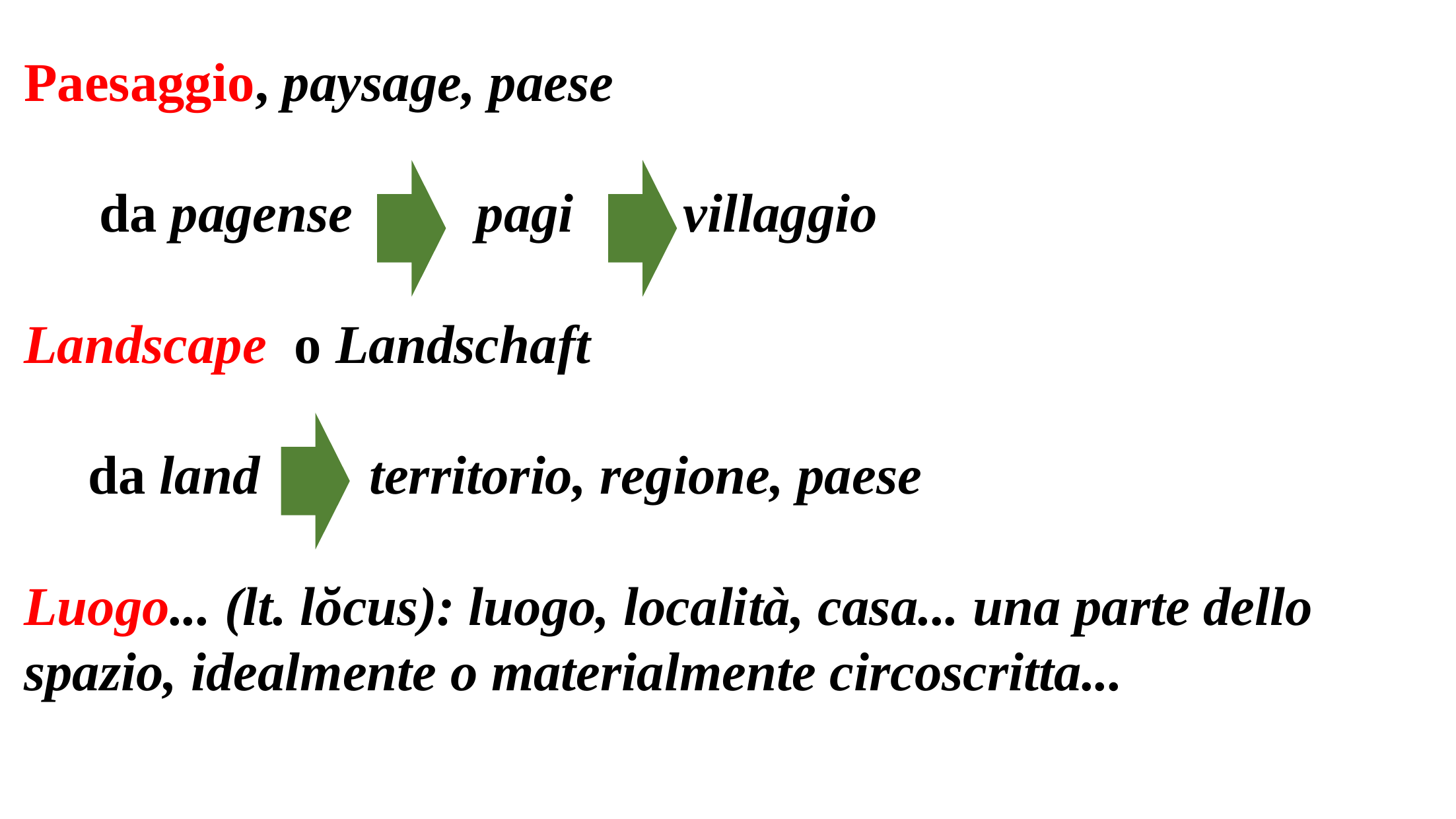

Paesaggio, paysage, paese

da pagense         pagi        villaggio

Landscape  o Landschaft

da land        territorio, regione, paese

Luogo... (lt. lŏcus): luogo, località, casa... una parte dello spazio, idealmente o materialmente circoscritta...